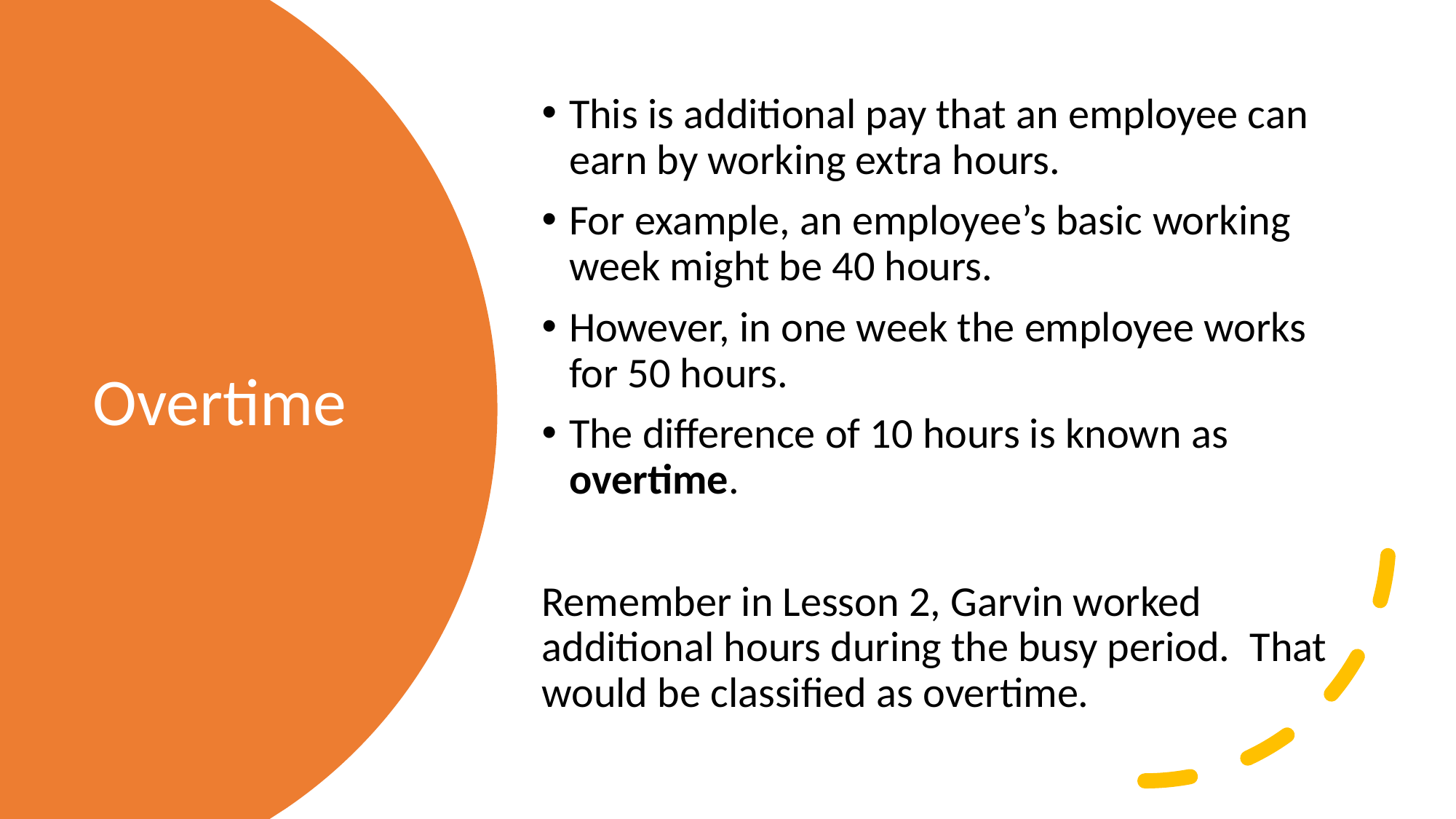

This is additional pay that an employee can earn by working extra hours.
For example, an employee’s basic working week might be 40 hours.
However, in one week the employee works for 50 hours.
The difference of 10 hours is known as overtime.

Remember in Lesson 2, Garvin worked additional hours during the busy period.  That would be classified as overtime.
# Overtime